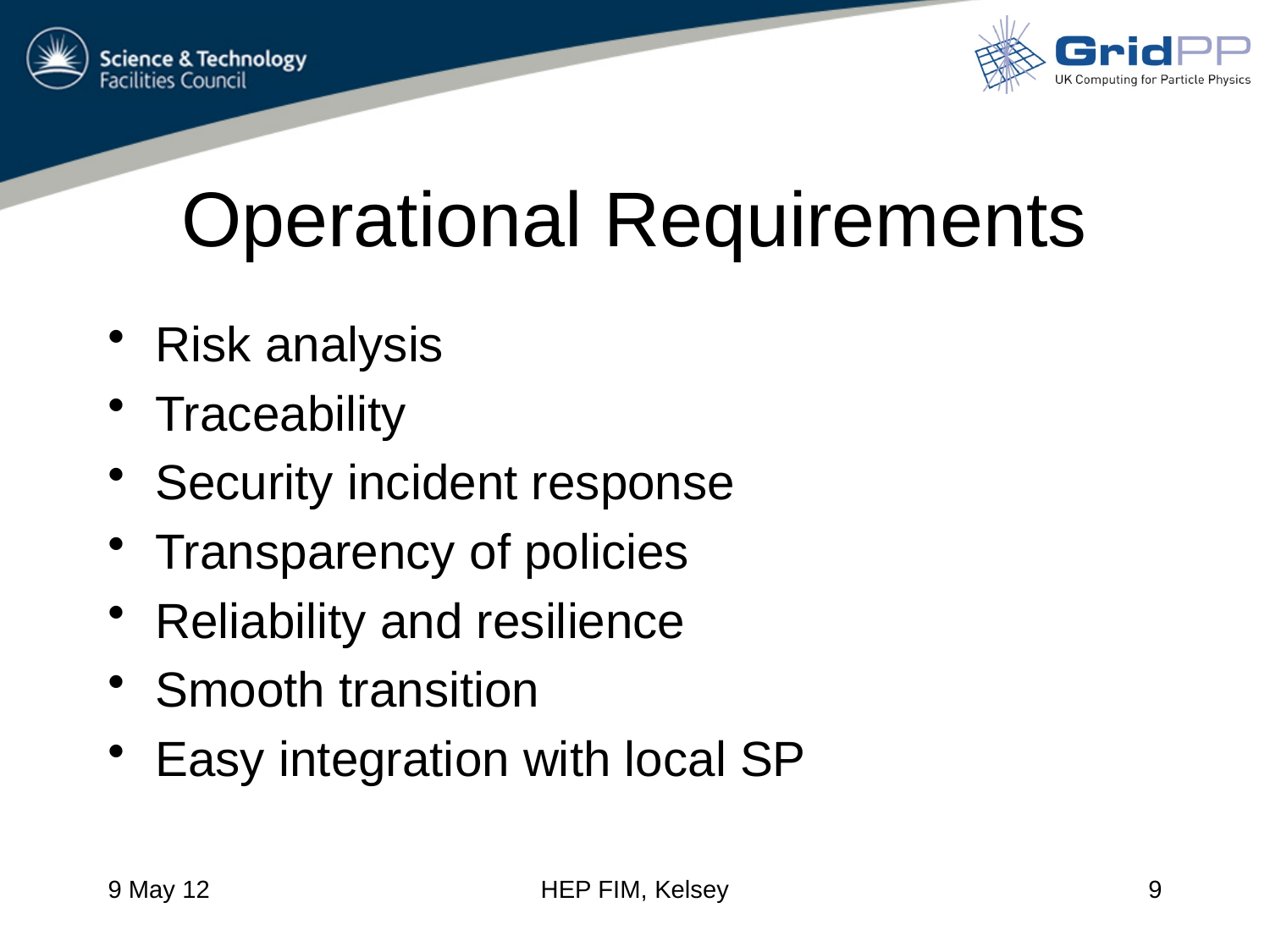

# Operational Requirements
Risk analysis
Traceability
Security incident response
Transparency of policies
Reliability and resilience
Smooth transition
Easy integration with local SP
9 May 12
HEP FIM, Kelsey
9